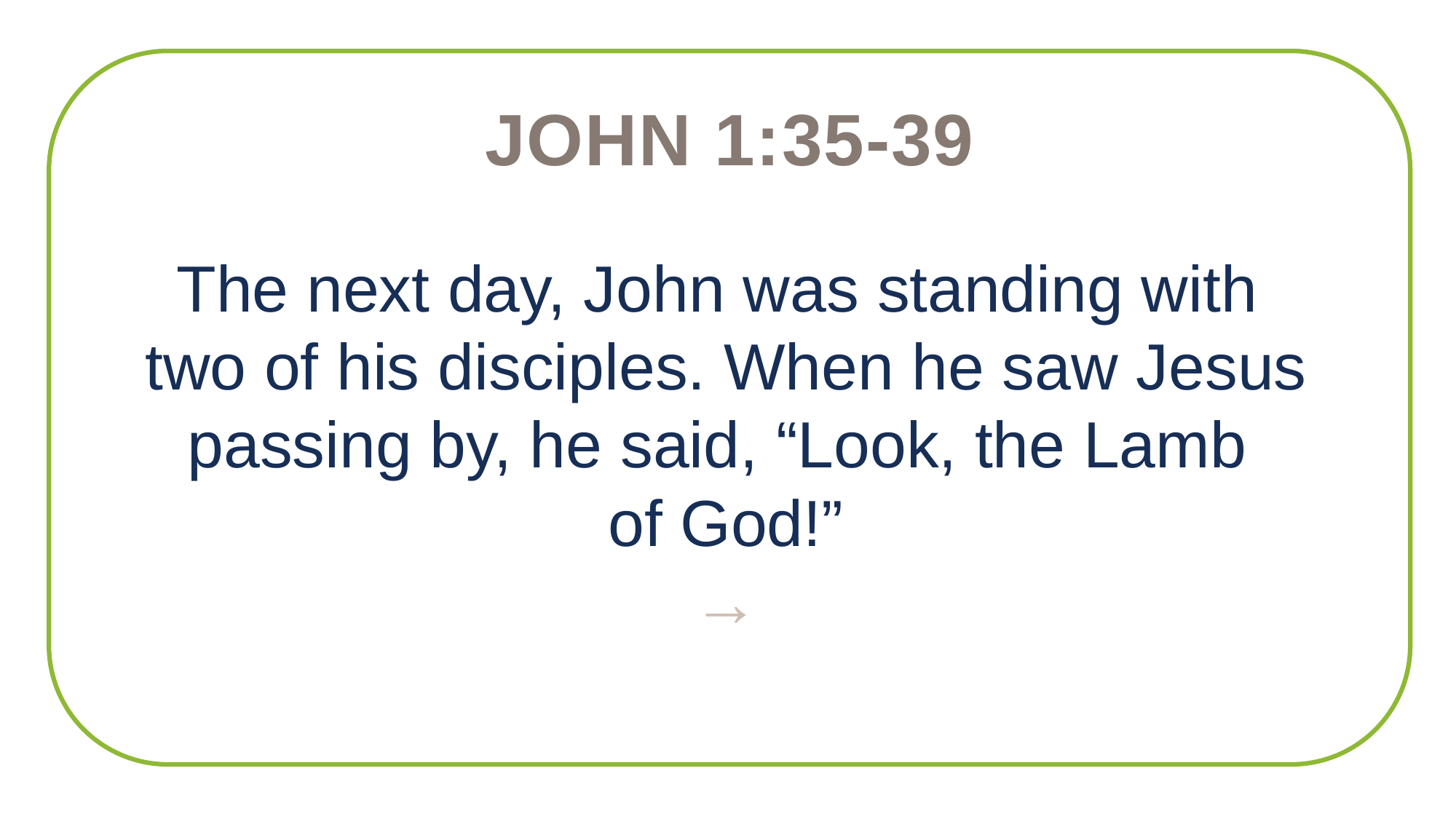

John 1:35-39
The next day, John was standing with
two of his disciples. When he saw Jesus passing by, he said, “Look, the Lamb
of God!”
→